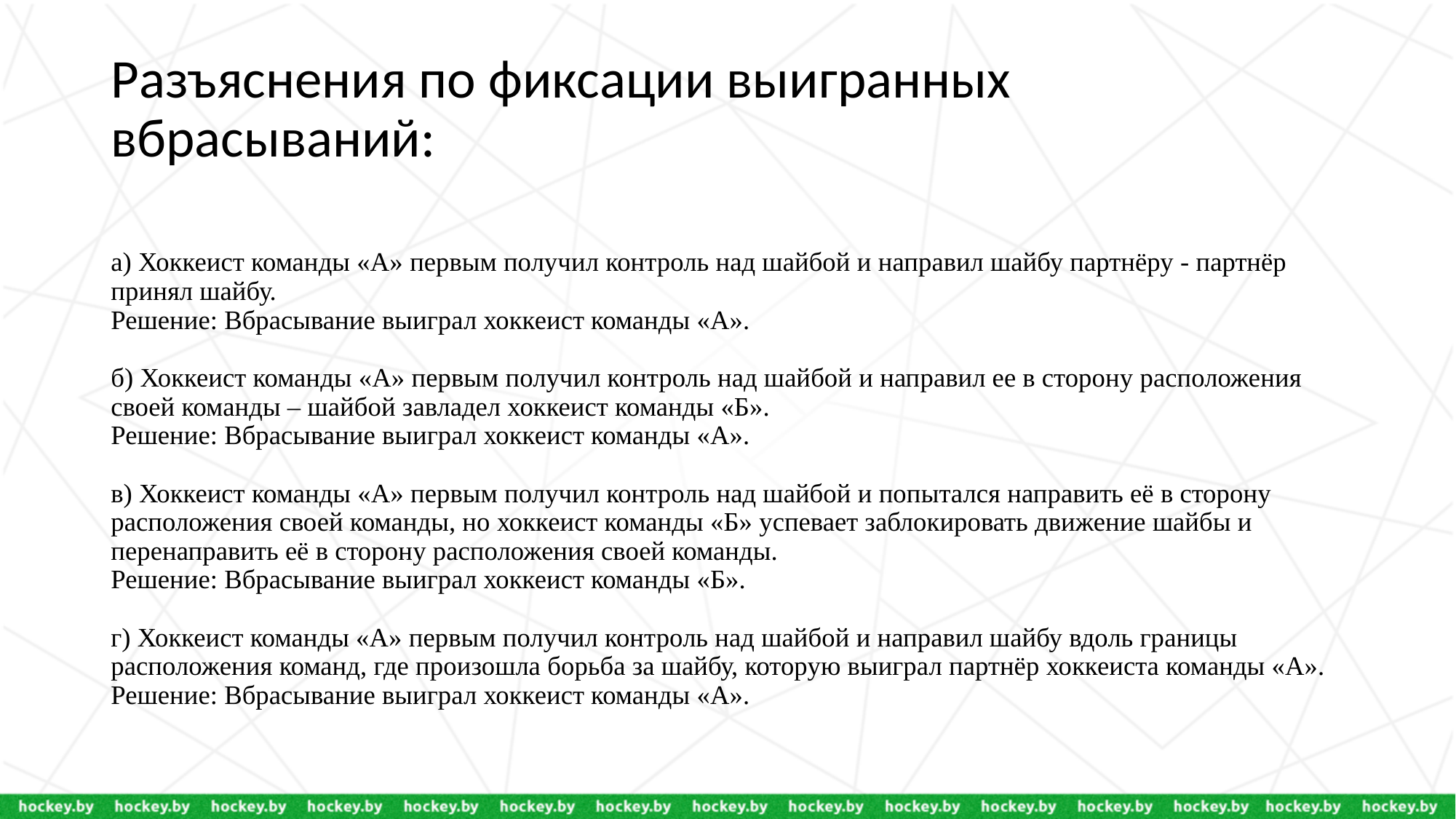

# Разъяснения по фиксации выигранных вбрасываний:

а) Хоккеист команды «А» первым получил контроль над шайбой и направил шайбу партнёру - партнёр принял шайбу.
Решение: Вбрасывание выиграл хоккеист команды «А».

б) Хоккеист команды «А» первым получил контроль над шайбой и направил ее в сторону расположения своей команды – шайбой завладел хоккеист команды «Б».
Решение: Вбрасывание выиграл хоккеист команды «А».

в) Хоккеист команды «А» первым получил контроль над шайбой и попытался направить её в сторону расположения своей команды, но хоккеист команды «Б» успевает заблокировать движение шайбы и перенаправить её в сторону расположения своей команды.
Решение: Вбрасывание выиграл хоккеист команды «Б».

г) Хоккеист команды «А» первым получил контроль над шайбой и направил шайбу вдоль границы расположения команд, где произошла борьба за шайбу, которую выиграл партнёр хоккеиста команды «А».
Решение: Вбрасывание выиграл хоккеист команды «А».